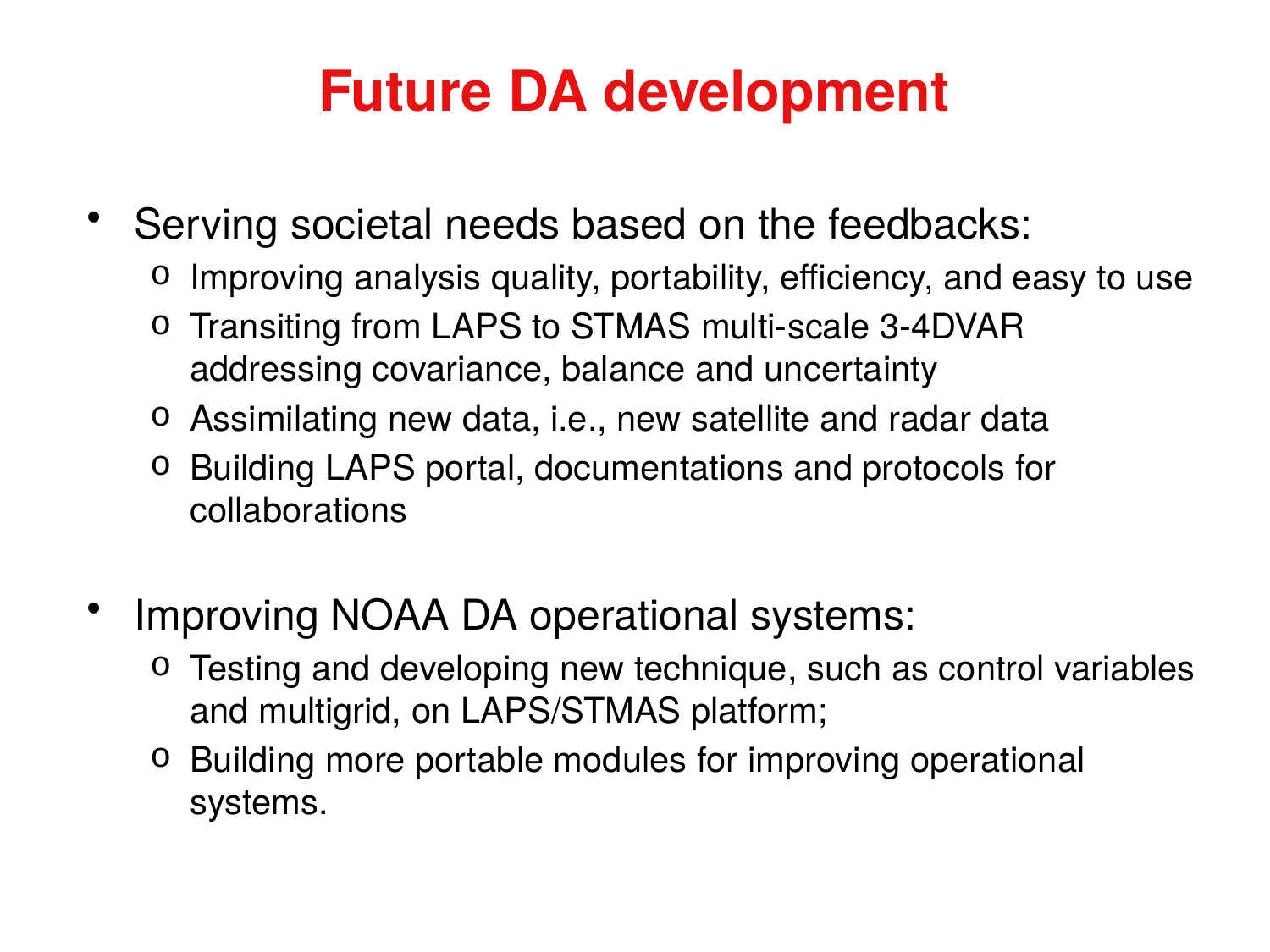

# Future DA development
Serving societal needs based on the feedbacks:
Improving analysis quality, portability, efficiency, and easy to use
Transiting from LAPS to STMAS multi-scale 3-4DVAR addressing covariance, balance and uncertainty
Assimilating new data, i.e., new satellite and radar data
Building LAPS portal, documentations and protocols for collaborations

Improving NOAA DA operational systems:
Testing and developing new technique, such as control variables and multigrid, on LAPS/STMAS platform;
Building more portable modules for improving operational systems.
65